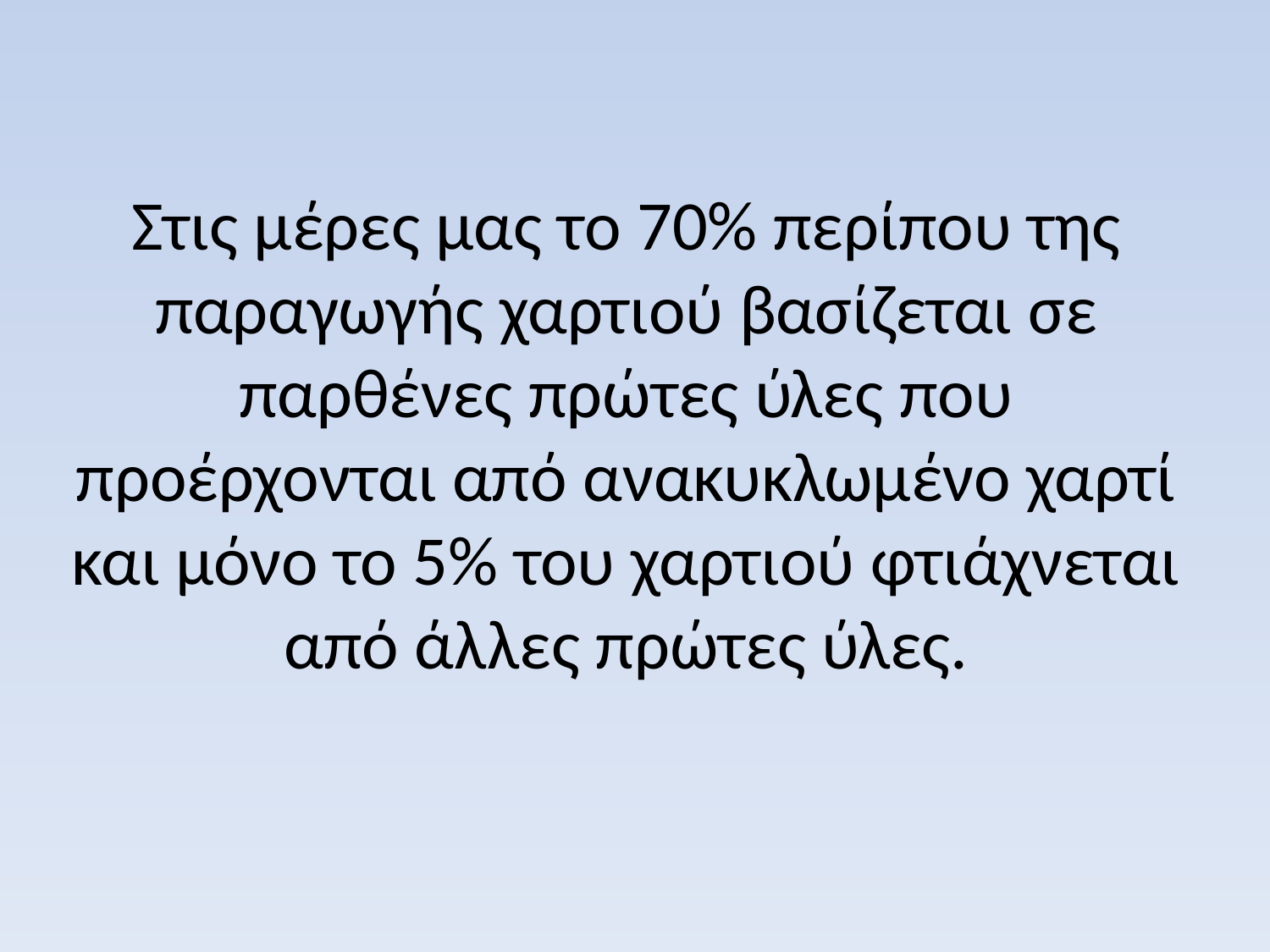

# Στις μέρες μας το 70% περίπου της παραγωγής χαρτιού βασίζεται σε παρθένες πρώτες ύλες που προέρχονται από ανακυκλωμένο χαρτί και μόνο το 5% του χαρτιού φτιάχνεται από άλλες πρώτες ύλες.